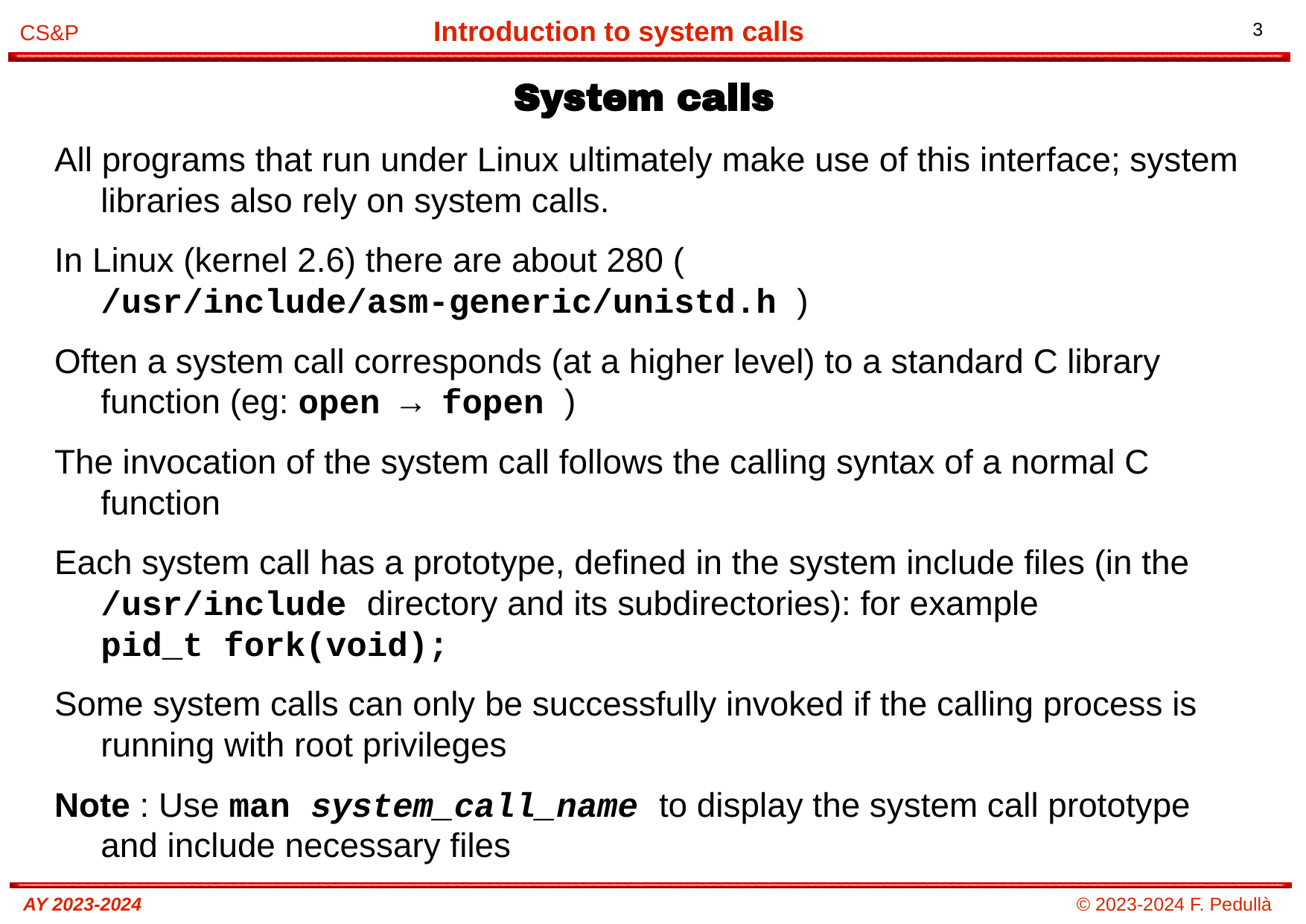

# System calls
All programs that run under Linux ultimately make use of this interface; system libraries also rely on system calls.
In Linux (kernel 2.6) there are about 280 ( /usr/include/asm-generic/unistd.h )
Often a system call corresponds (at a higher level) to a standard C library function (eg: open → fopen )
The invocation of the system call follows the calling syntax of a normal C function
Each system call has a prototype, defined in the system include files (in the /usr/include directory and its subdirectories): for example
pid_t fork(void);
Some system calls can only be successfully invoked if the calling process is running with root privileges
Note : Use man system_call_name to display the system call prototype and include necessary files